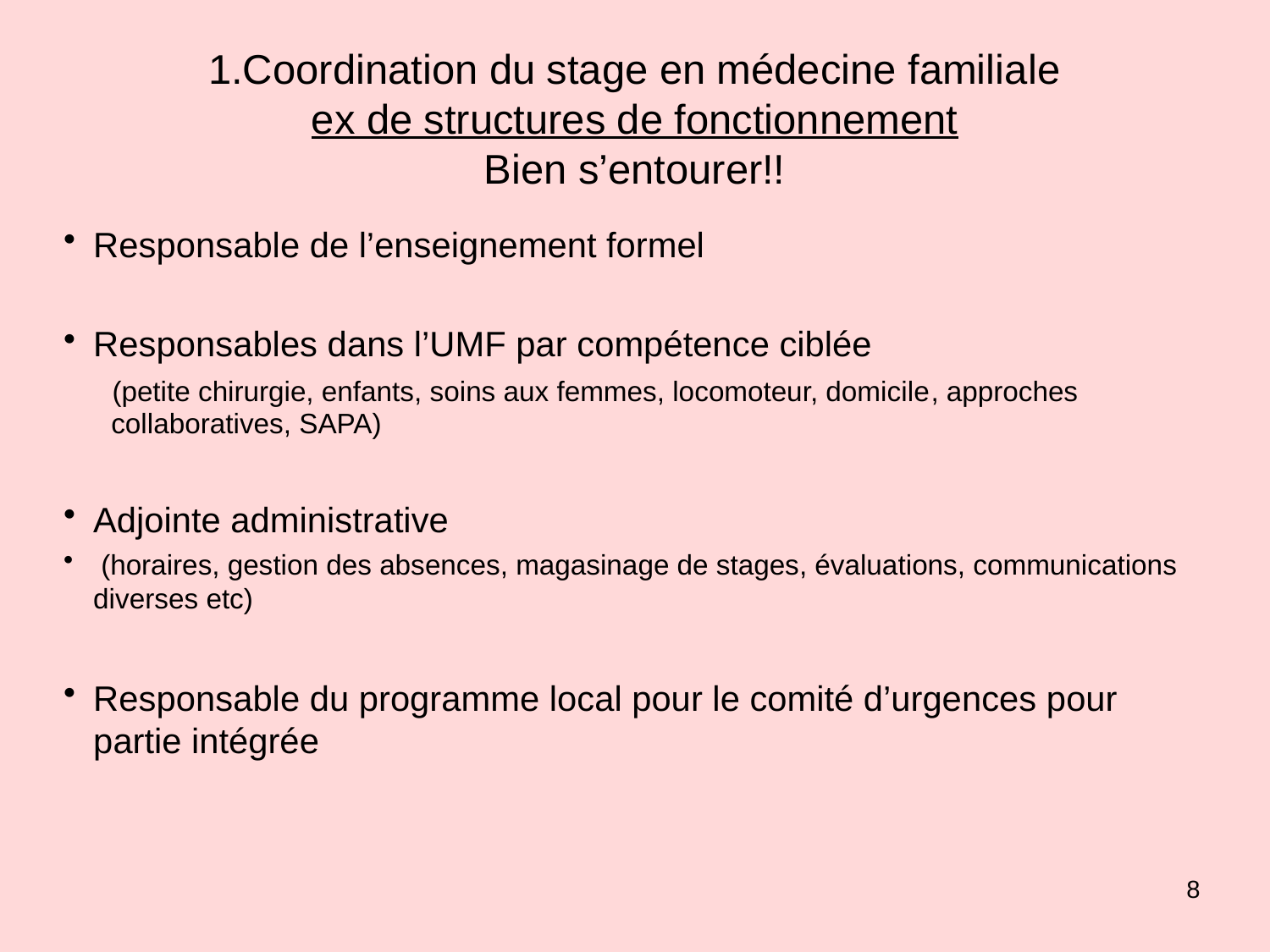

1.Coordination du stage en médecine familiale
ex de structures de fonctionnement
Bien s’entourer!!
Responsable de l’enseignement formel

Responsables dans l’UMF par compétence ciblée
     (petite chirurgie, enfants, soins aux femmes, locomoteur, domicile, approches collaboratives, SAPA)

Adjointe administrative
 (horaires, gestion des absences, magasinage de stages, évaluations, communications diverses etc)

Responsable du programme local pour le comité d’urgences pour partie intégrée
8